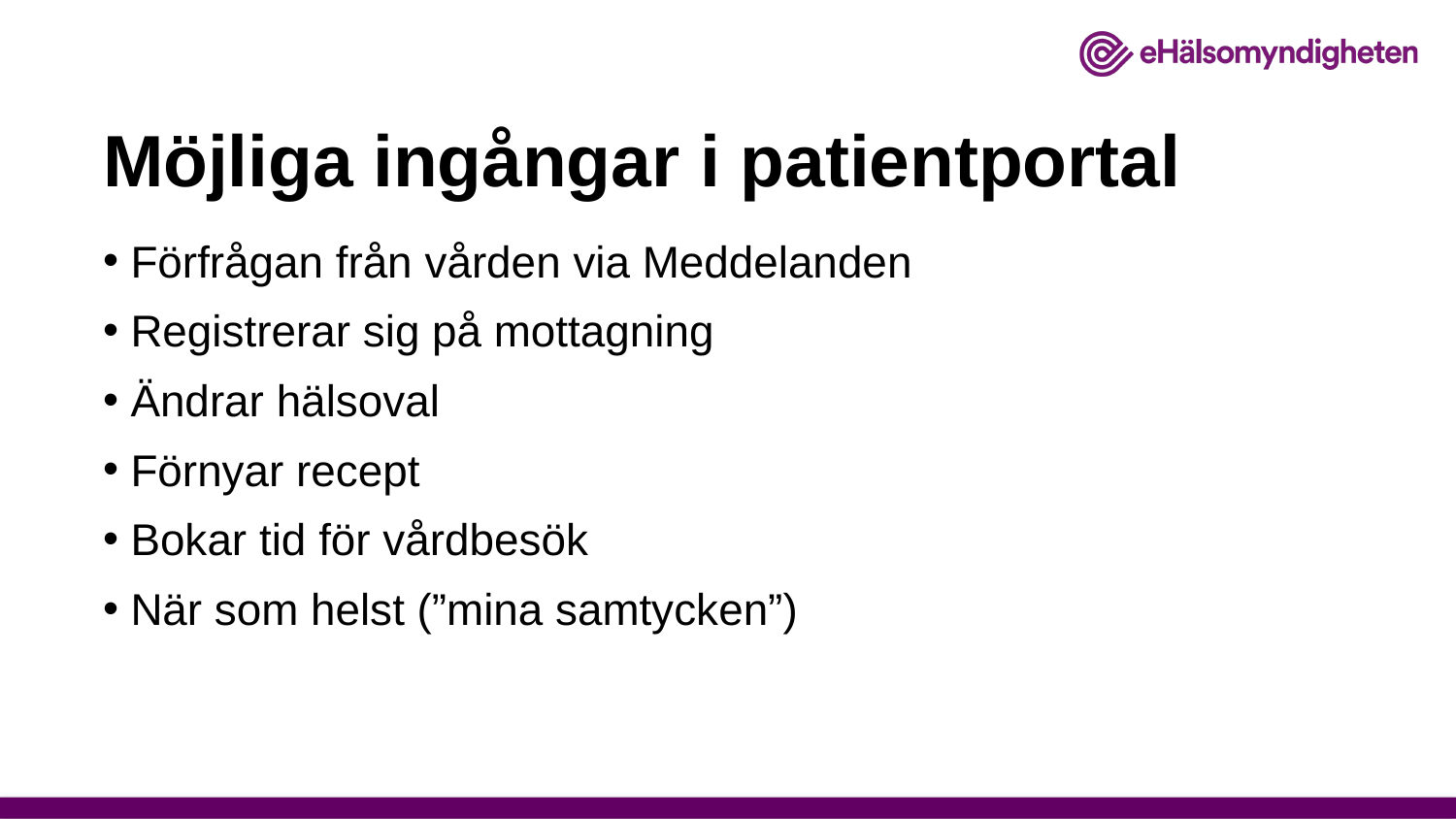

# Möjliga ingångar i patientportal
Förfrågan från vården via Meddelanden
Registrerar sig på mottagning
Ändrar hälsoval
Förnyar recept
Bokar tid för vårdbesök
När som helst (”mina samtycken”)